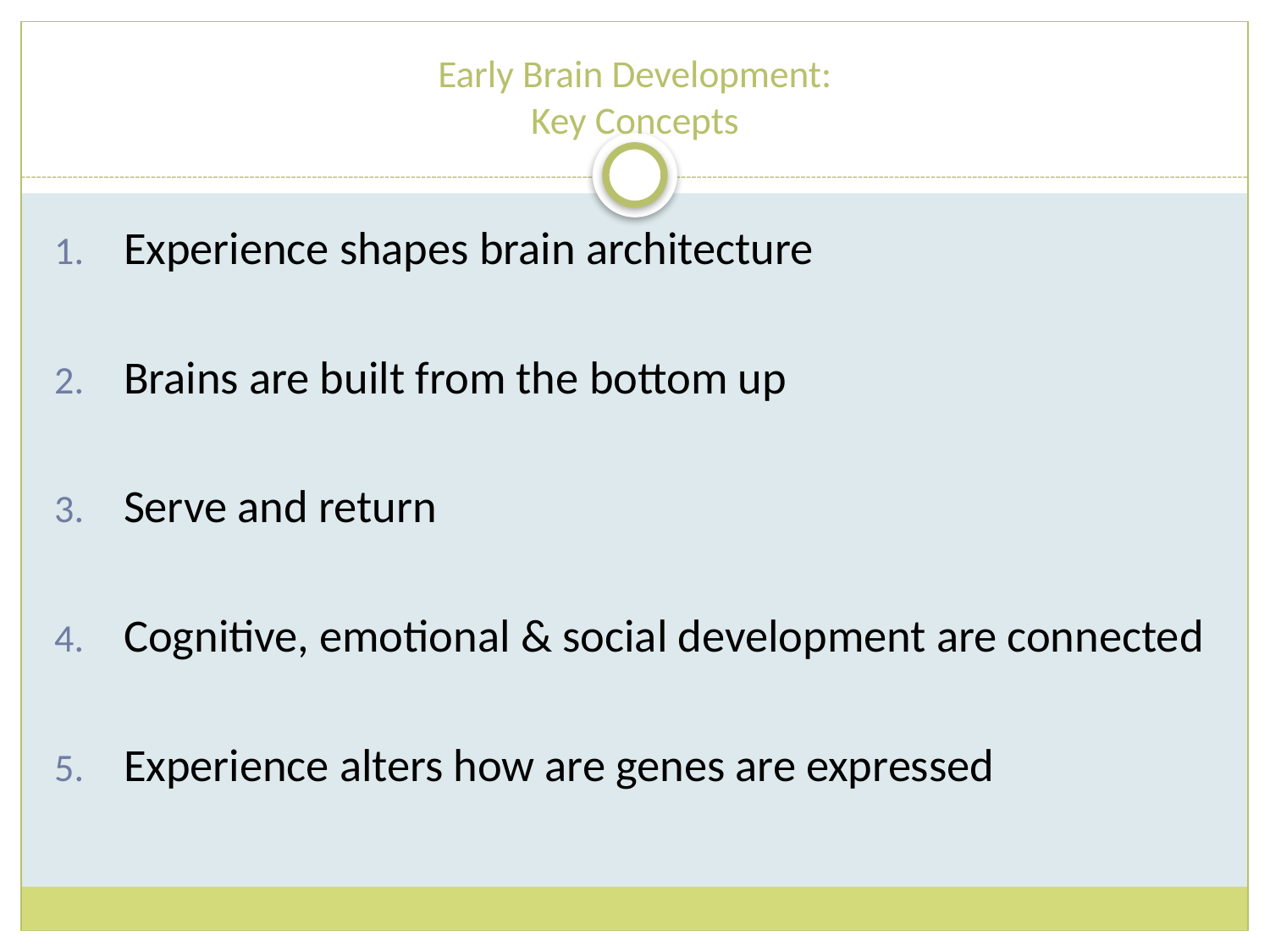

# Early Brain Development: Key Concepts
Experience shapes brain architecture

Brains are built from the bottom up

Serve and return

Cognitive, emotional & social development are connected

Experience alters how are genes are expressed